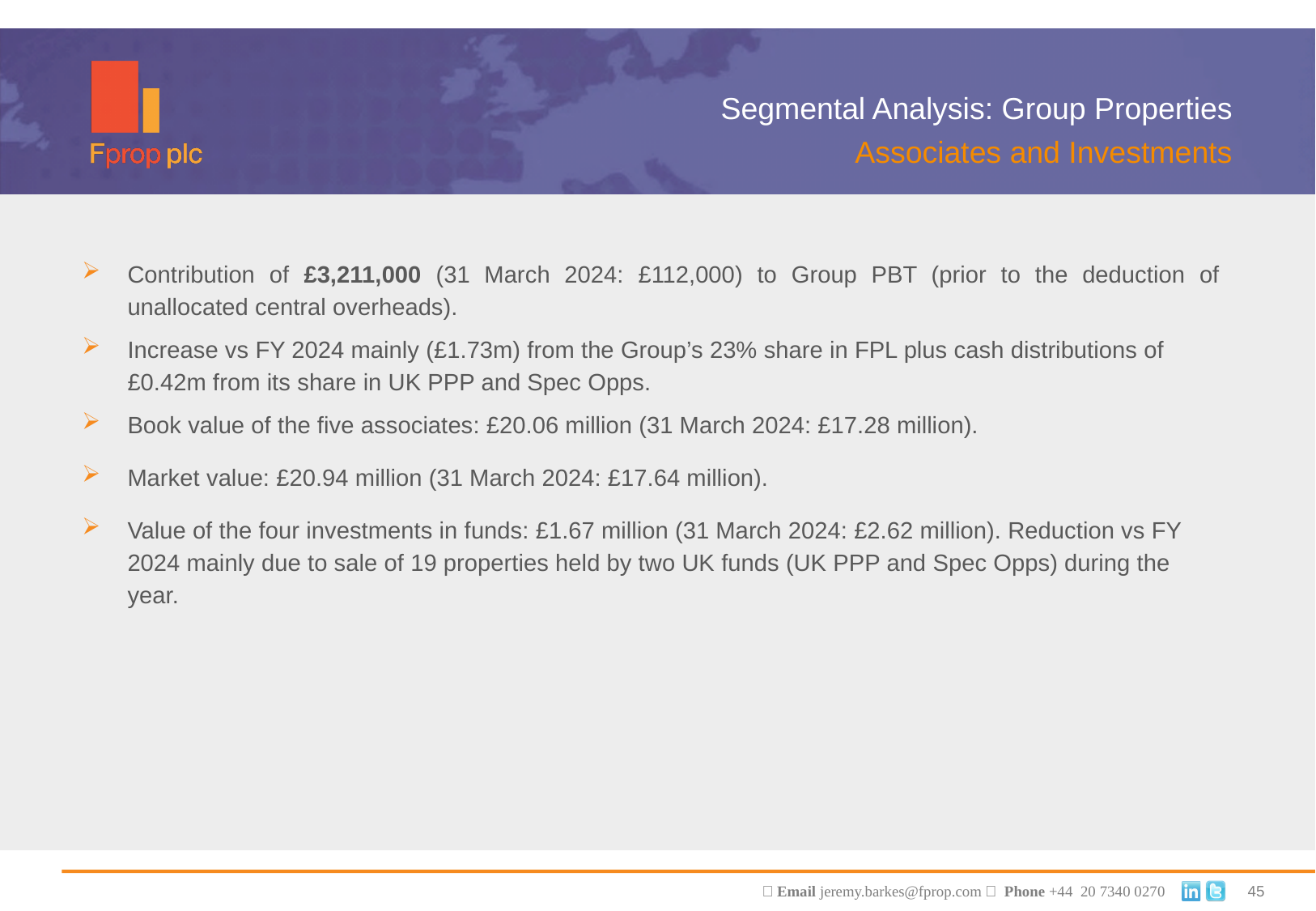

Segmental Analysis: Group Properties
Associates and Investments
Contribution of £3,211,000 (31 March 2024: £112,000) to Group PBT (prior to the deduction of unallocated central overheads).
Increase vs FY 2024 mainly (£1.73m) from the Group’s 23% share in FPL plus cash distributions of £0.42m from its share in UK PPP and Spec Opps.
Book value of the five associates: £20.06 million (31 March 2024: £17.28 million).
Market value: £20.94 million (31 March 2024: £17.64 million).
Value of the four investments in funds: £1.67 million (31 March 2024: £2.62 million). Reduction vs FY 2024 mainly due to sale of 19 properties held by two UK funds (UK PPP and Spec Opps) during the year.

45